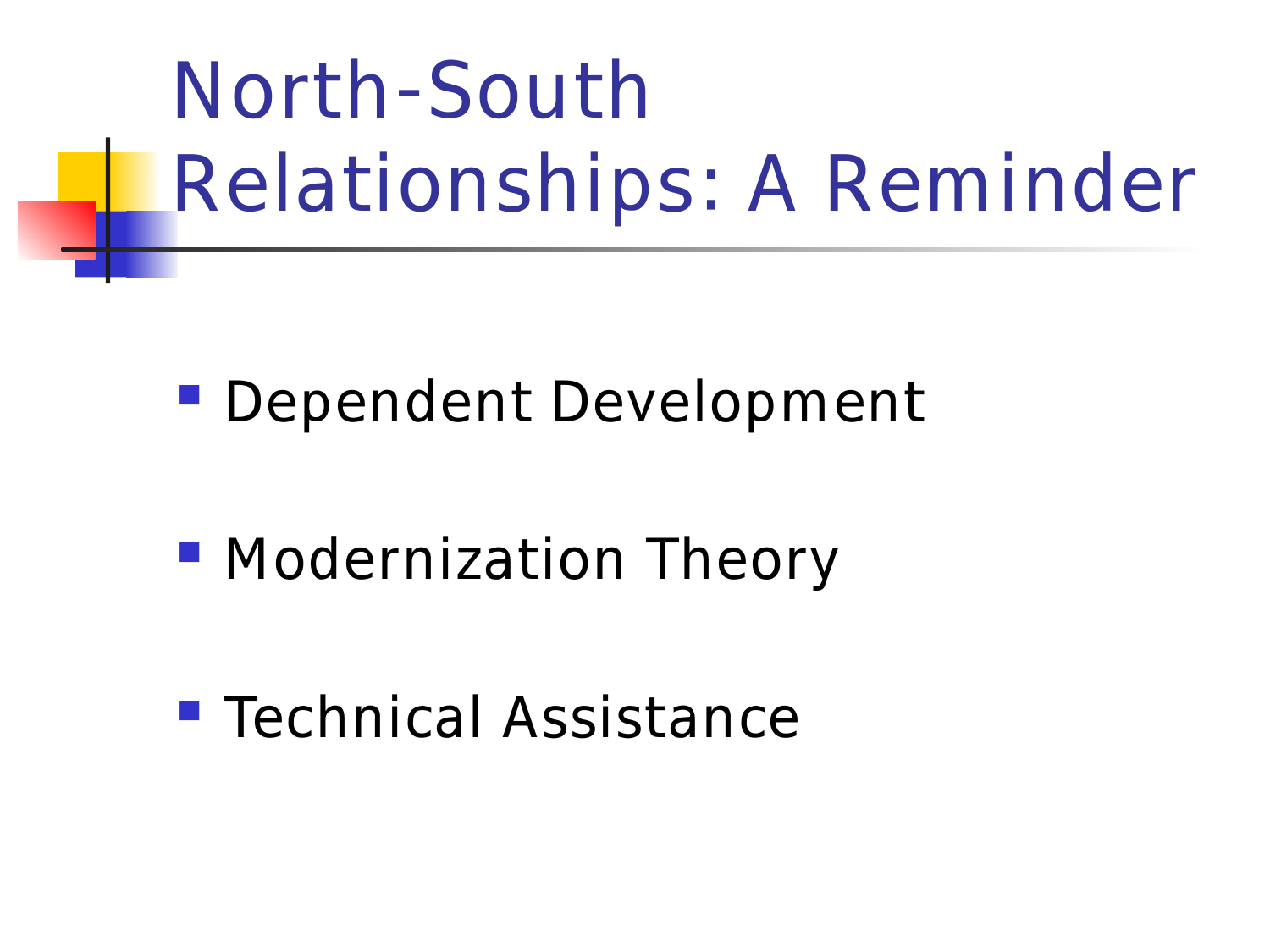

# North-South Relationships: A Reminder

Dependent Development

Modernization Theory

Technical Assistance